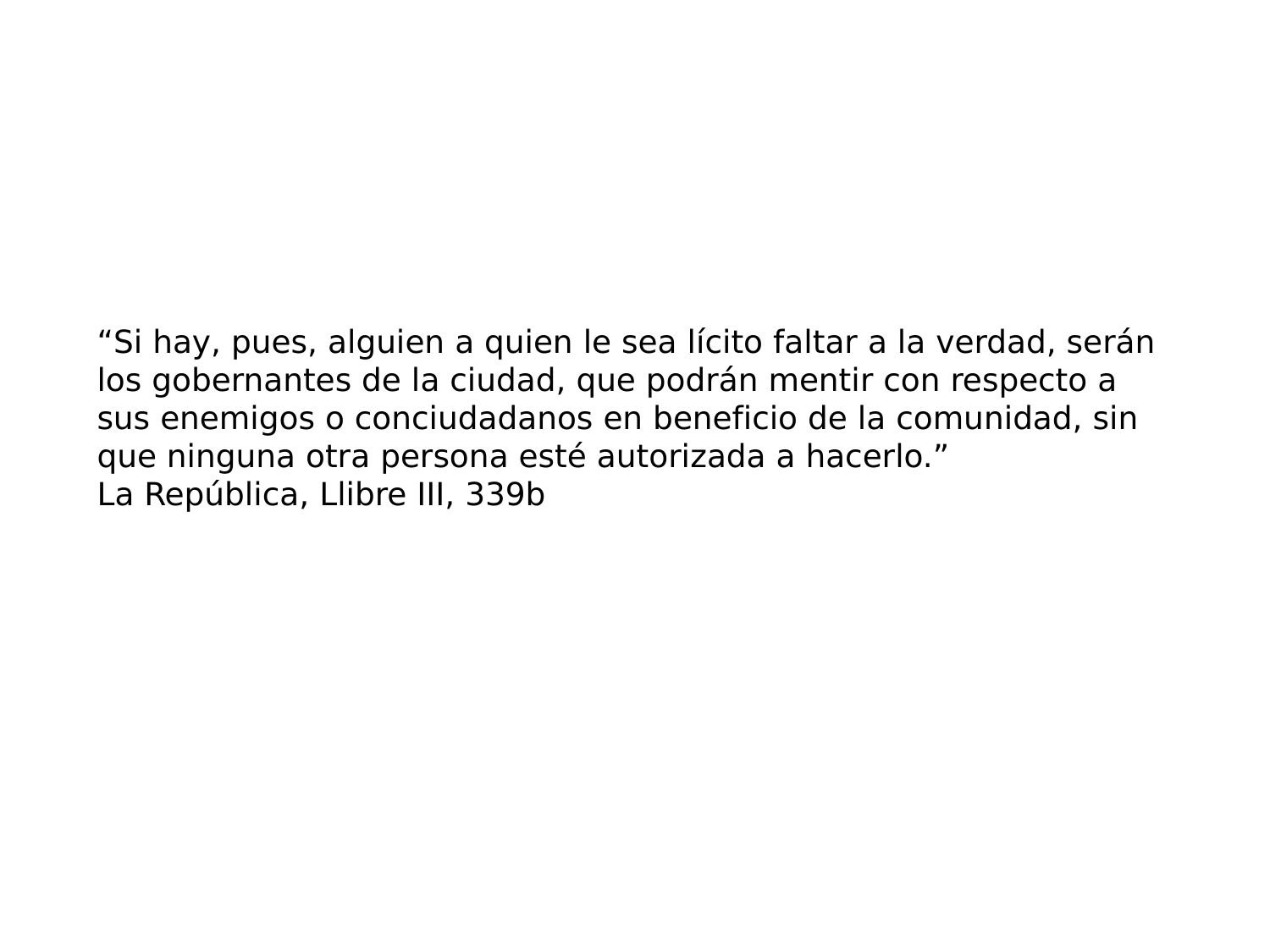

“Si hay, pues, alguien a quien le sea lícito faltar a la verdad, serán los gobernantes de la ciudad, que podrán mentir con respecto a sus enemigos o conciudadanos en beneficio de la comunidad, sin que ninguna otra persona esté autorizada a hacerlo.”
La República, Llibre III, 339b